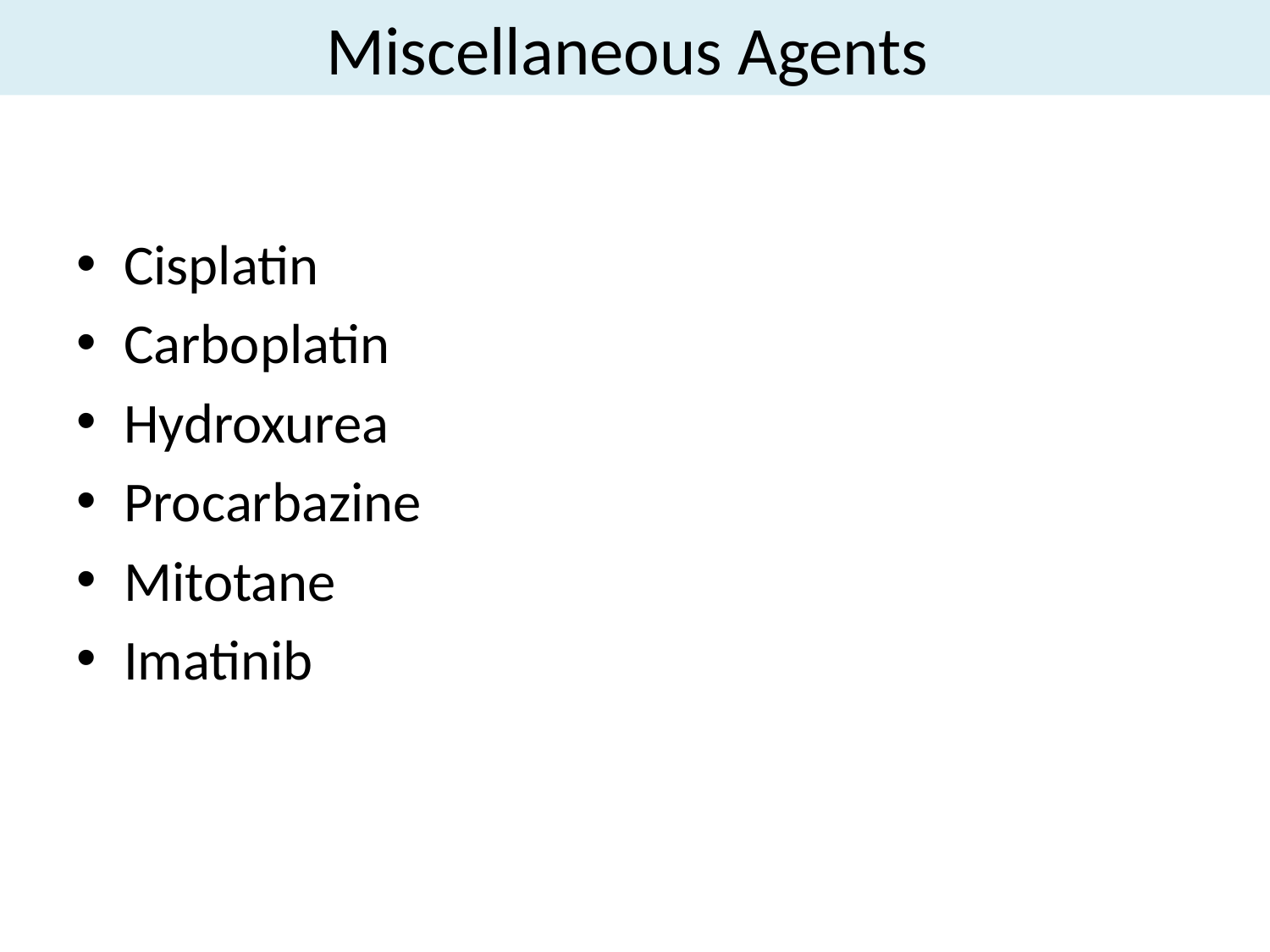

Miscellaneous Agents
Cisplatin
Carboplatin
Hydroxurea
Procarbazine
Mitotane
Imatinib